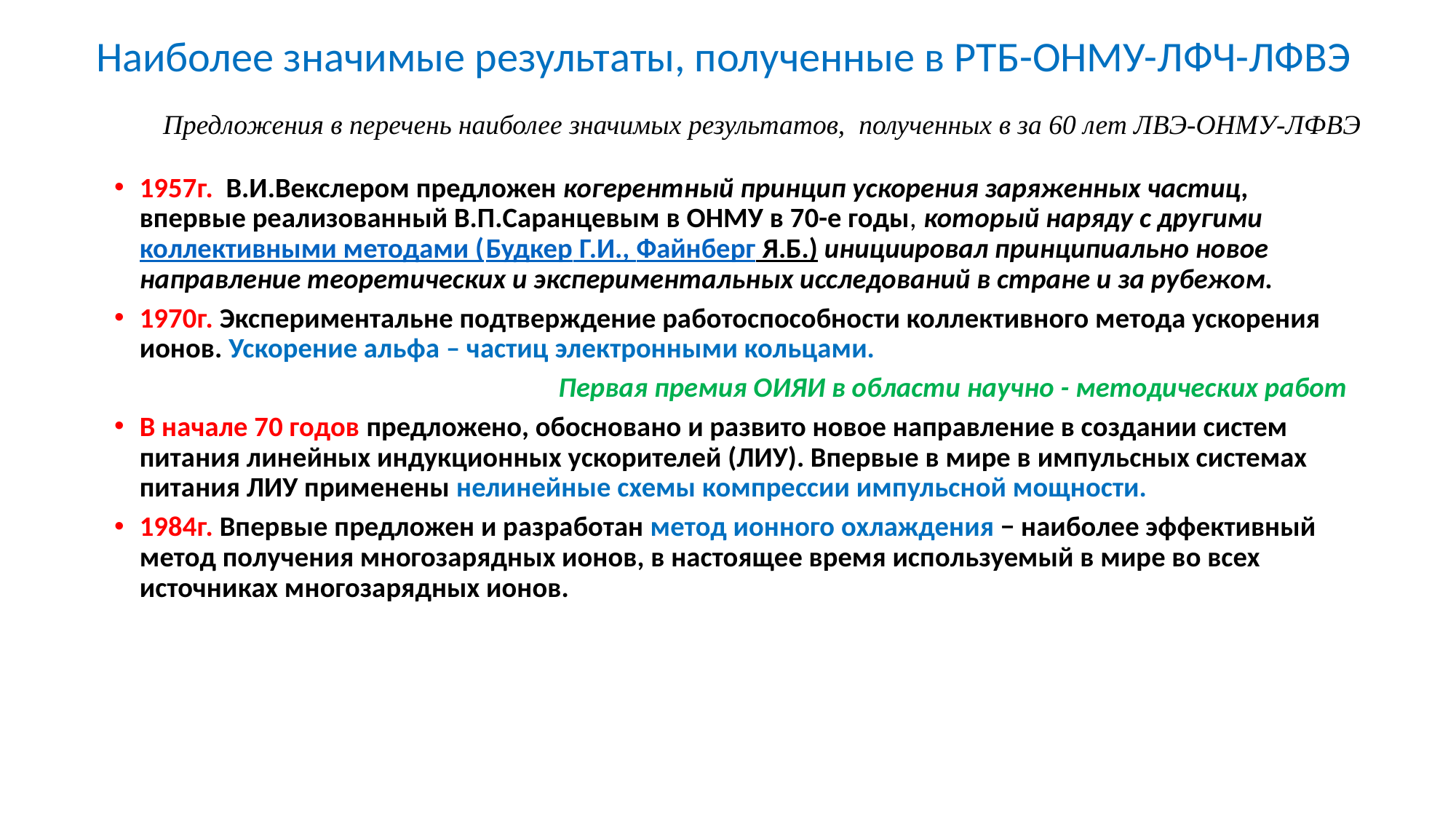

# Наиболее значимые результаты, полученные в РТБ-ОНМУ-ЛФЧ-ЛФВЭ
Предложения в перечень наиболее значимых результатов,  полученных в за 60 лет ЛВЭ-ОНМУ-ЛФВЭ
1957г.  В.И.Векслером предложен когерентный принцип ускорения заряженных частиц, впервые реализованный В.П.Саранцевым в ОНМУ в 70-е годы, который наряду с другими коллективными методами (Будкер Г.И., Файнберг Я.Б.) инициировал принципиально новое направление теоретических и экспериментальных исследований в стране и за рубежом.
1970г. Экспериментальне подтверждение работоспособности коллективного метода ускорения ионов. Ускорение альфа – частиц электронными кольцами.
Первая премия ОИЯИ в области научно - методических работ
В начале 70 годов предложено, обосновано и развито новое направление в создании систем питания линейных индукционных ускорителей (ЛИУ). Впервые в мире в импульсных системах питания ЛИУ применены нелинейные схемы компрессии импульсной мощности.
1984г. Впервые предложен и разработан метод ионного охлаждения − наиболее эффективный метод получения многозарядных ионов, в настоящее время используемый в мире во всех источниках многозарядных ионов.
1991–2010 г.г. Предложена, разработана и внедрена одна из базовых систем LHC - система демпфирования когерентных поперечных колебаний, обеспечивающая стабильность пучка при инжекции, ускорении и в режиме столкновений при рекордной энергии, интенсивности и частоте следования сгустков.
Первая премия ОИЯИ в области научно - методических работ